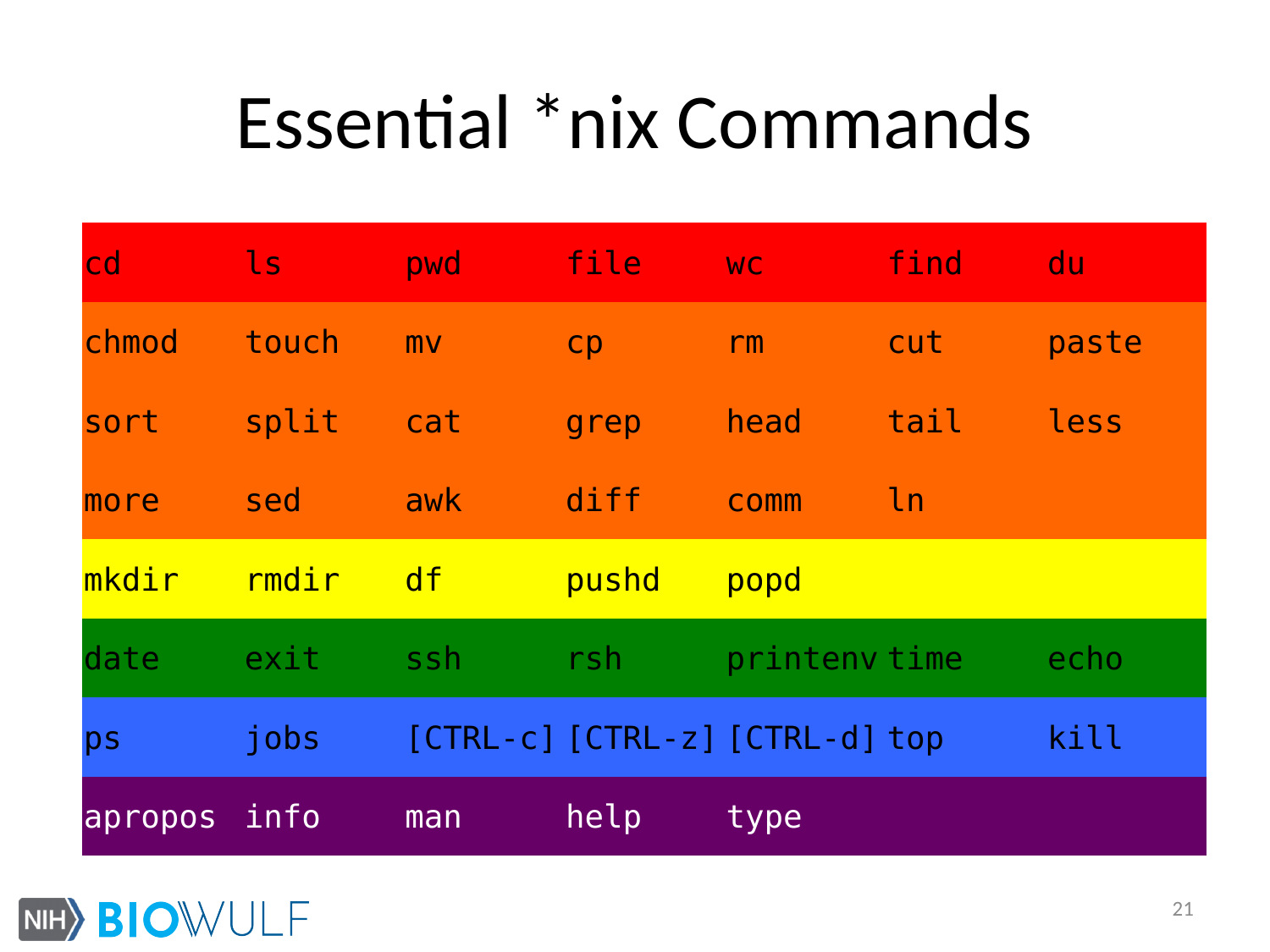

# Essential *nix Commands
| cd | ls | pwd | file | wc | find | du |
| --- | --- | --- | --- | --- | --- | --- |
| chmod | touch | mv | cp | rm | cut | paste |
| sort | split | cat | grep | head | tail | less |
| more | sed | awk | diff | comm | ln |  |
| mkdir | rmdir | df | pushd | popd |  |  |
| date | exit | ssh | rsh | printenv | time | echo |
| ps | jobs | [CTRL-c] | [CTRL-z] | [CTRL-d] | top | kill |
| apropos | info | man | help | type |  |  |
21